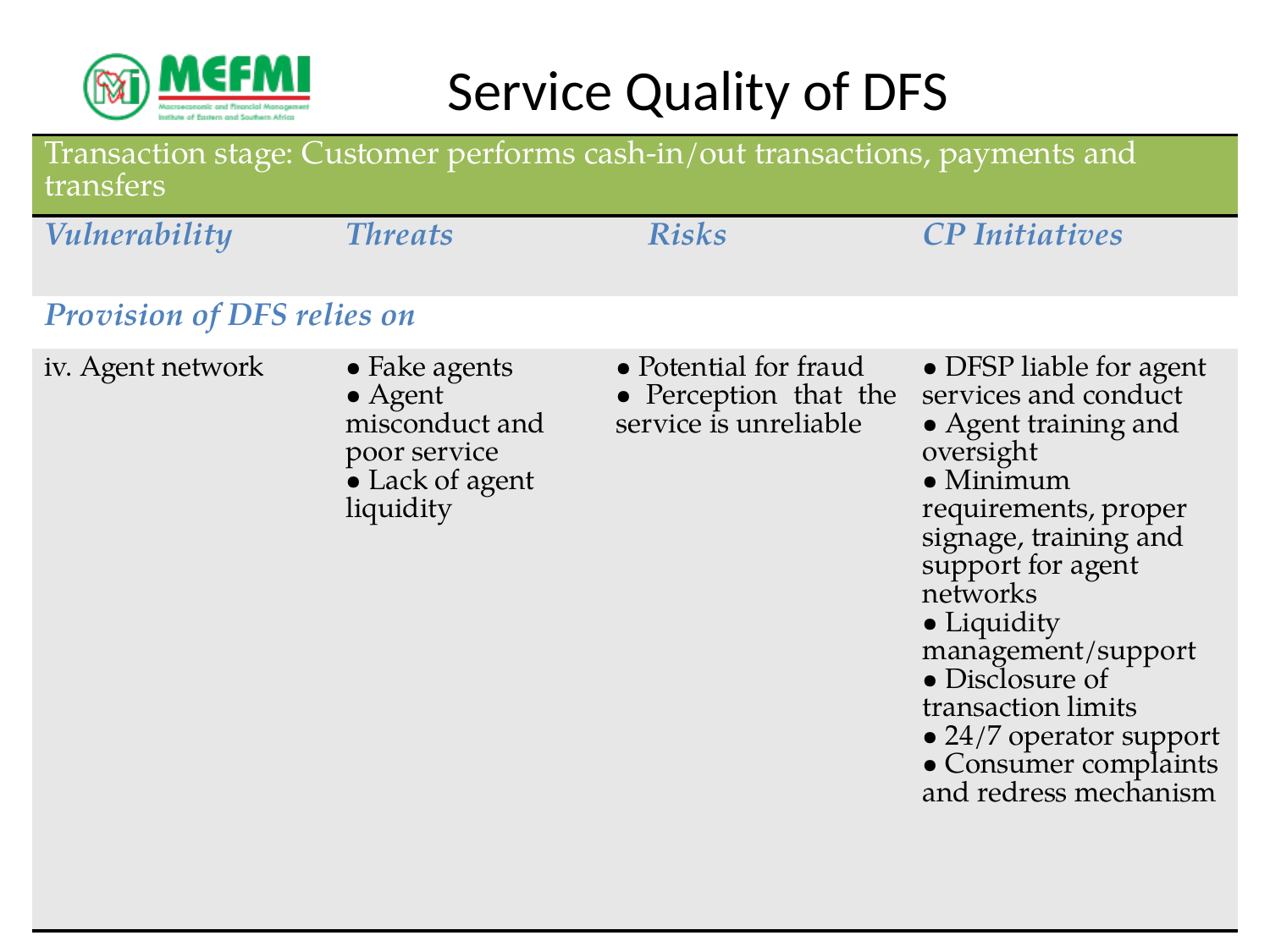

# Service Quality of DFS
| Transaction stage: Customer performs cash-in/out transactions, payments and transfers |  |  |  |  |
| --- | --- | --- | --- | --- |
| Vulnerability | Threats |  | Risks | CP Initiatives |
| Provision of DFS relies on |  |  |  |  |
| iv. Agent network | • Fake agents • Agent misconduct and poor service • Lack of agent liquidity | • Potential for fraud • Perception that the service is unreliable |  | • DFSP liable for agent services and conduct • Agent training and oversight • Minimum requirements, proper signage, training and support for agent networks • Liquidity management/support • Disclosure of transaction limits • 24/7 operator support • Consumer complaints and redress mechanism |